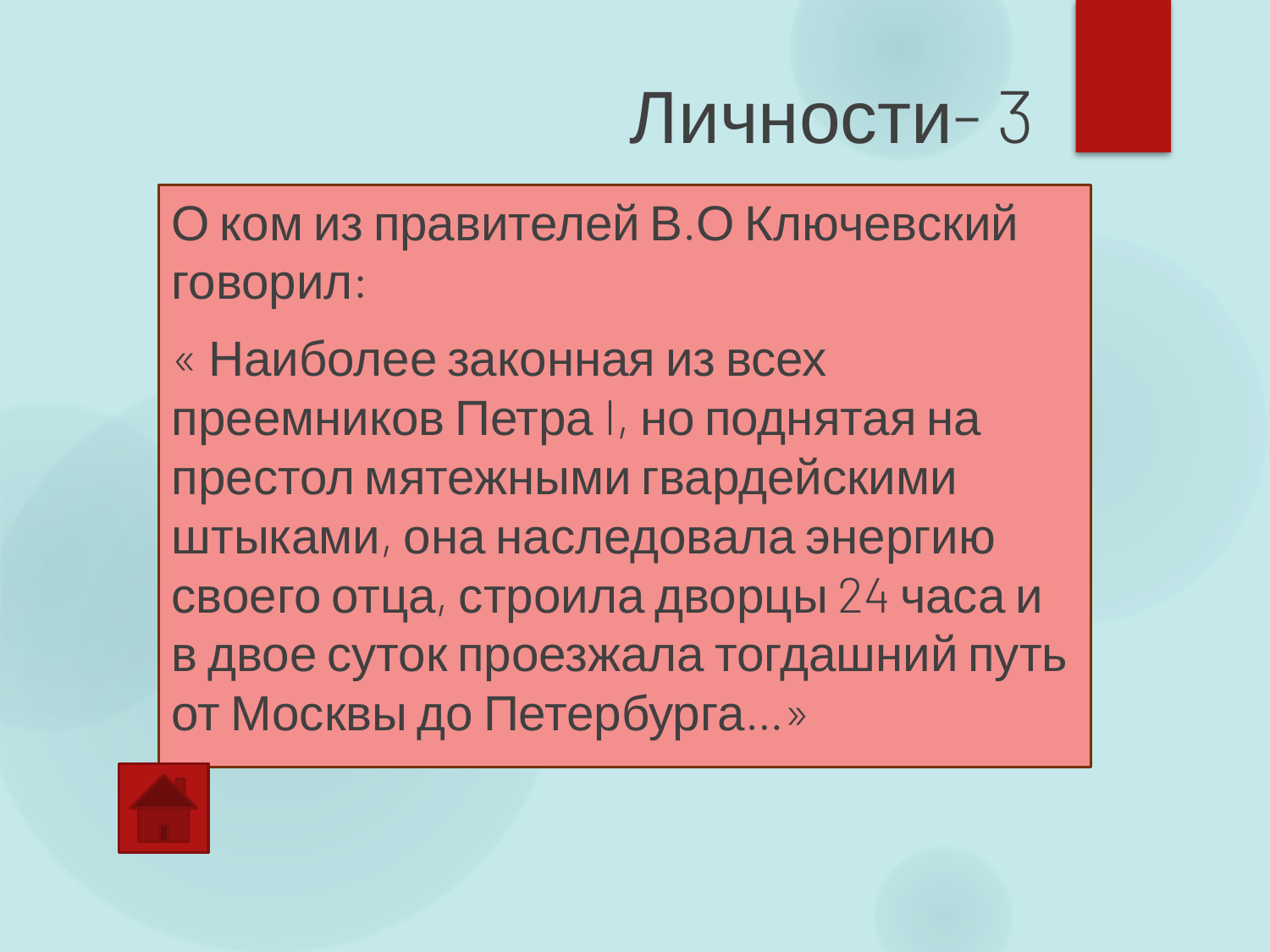

# Личности- 3
О ком из правителей В.О Ключевский говорил:
« Наиболее законная из всех преемников Петра I, но поднятая на престол мятежными гвардейскими штыками, она наследовала энергию своего отца, строила дворцы 24 часа и в двое суток проезжала тогдашний путь от Москвы до Петербурга…»